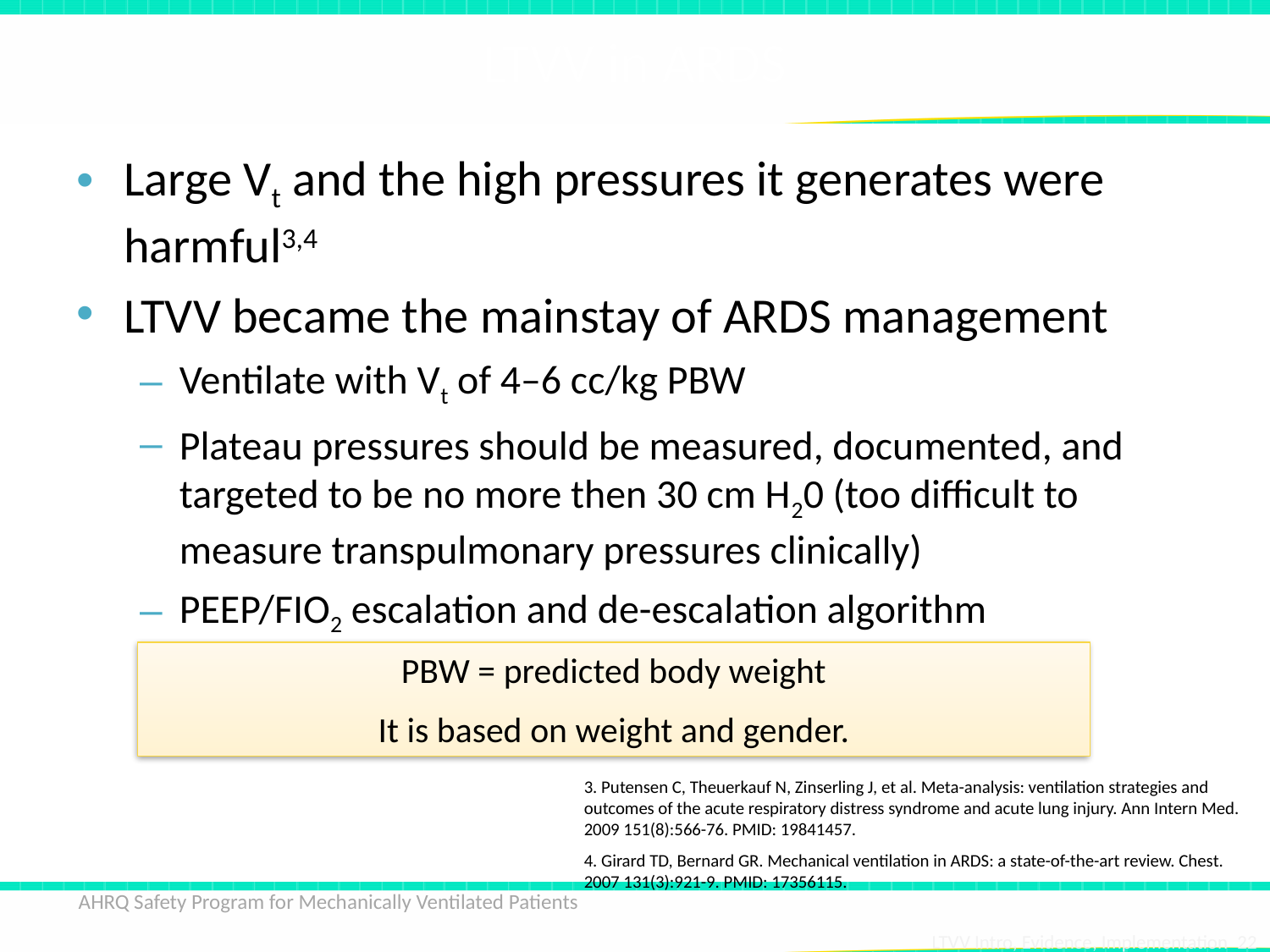

# LTVV in ARDS
Large Vt and the high pressures it generates were harmful3,4
LTVV became the mainstay of ARDS management
Ventilate with Vt of 4–6 cc/kg PBW
Plateau pressures should be measured, documented, and targeted to be no more then 30 cm H20 (too difficult to measure transpulmonary pressures clinically)
PEEP/FIO2 escalation and de-escalation algorithm
PBW = predicted body weight

It is based on weight and gender.
3. Putensen C, Theuerkauf N, Zinserling J, et al. Meta-analysis: ventilation strategies and outcomes of the acute respiratory distress syndrome and acute lung injury. Ann Intern Med. 2009 151(8):566-76. PMID: 19841457.
4. Girard TD, Bernard GR. Mechanical ventilation in ARDS: a state-of-the-art review. Chest. 2007 131(3):921-9. PMID: 17356115.